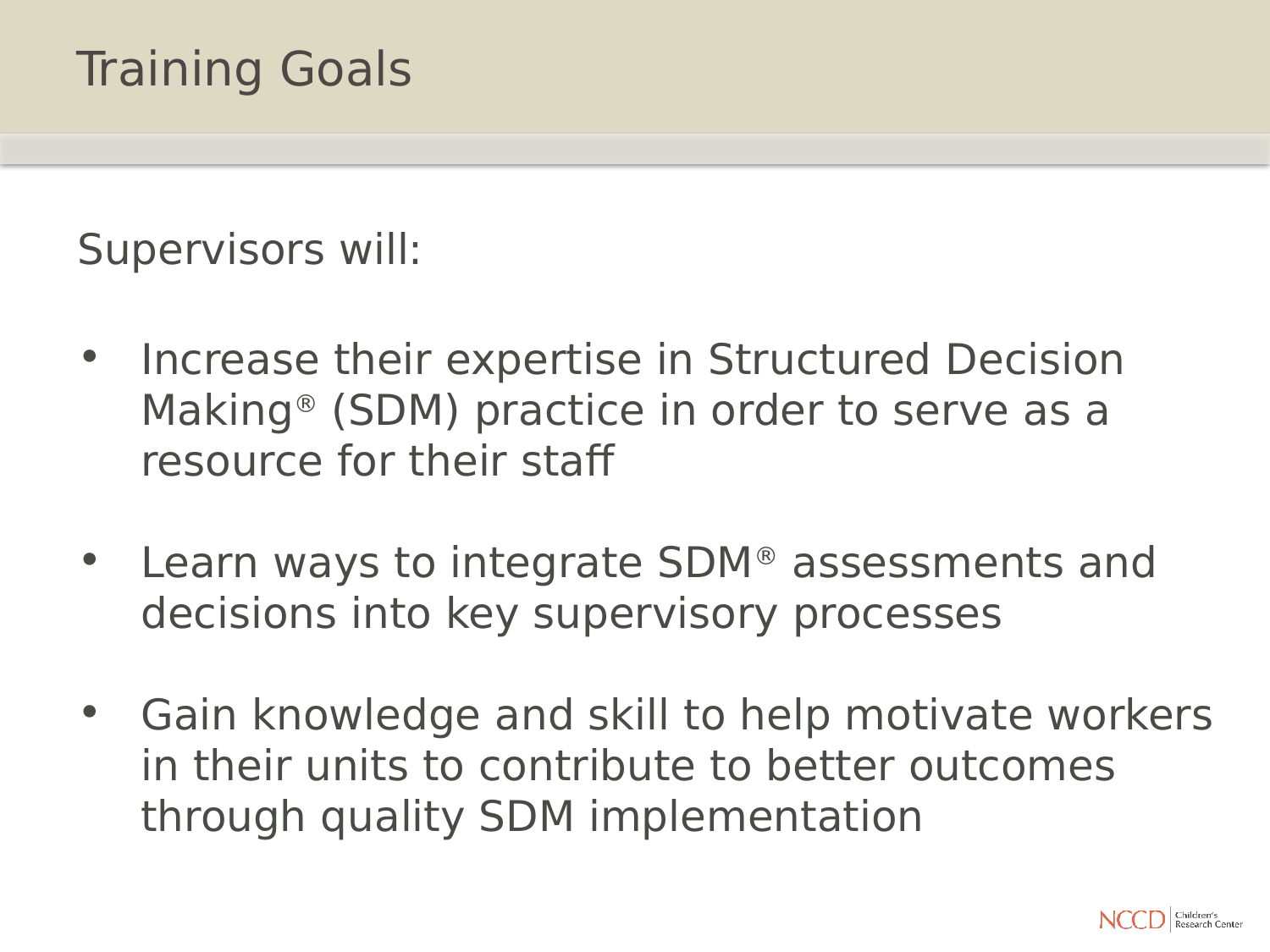

# Training Goals

Supervisors will:

Increase their expertise in Structured Decision Making® (SDM) practice in order to serve as a resource for their staff

Learn ways to integrate SDM® assessments and decisions into key supervisory processes

Gain knowledge and skill to help motivate workers in their units to contribute to better outcomes through quality SDM implementation